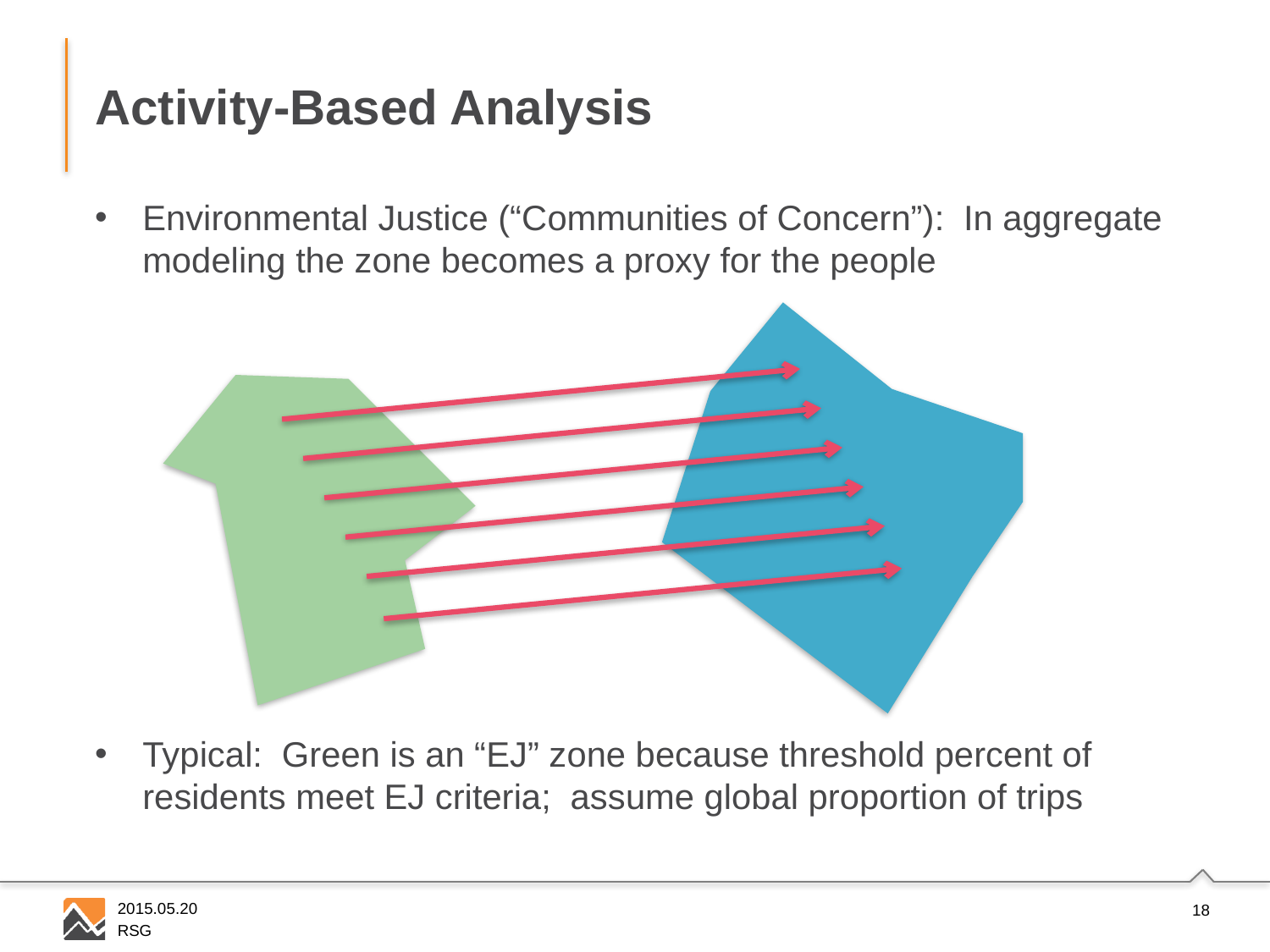

# Activity-Based Analysis
Environmental Justice (“Communities of Concern”):  In aggregate modeling the zone becomes a proxy for the people

Typical:  Green is an “EJ” zone because threshold percent of residents meet EJ criteria;  assume global proportion of trips